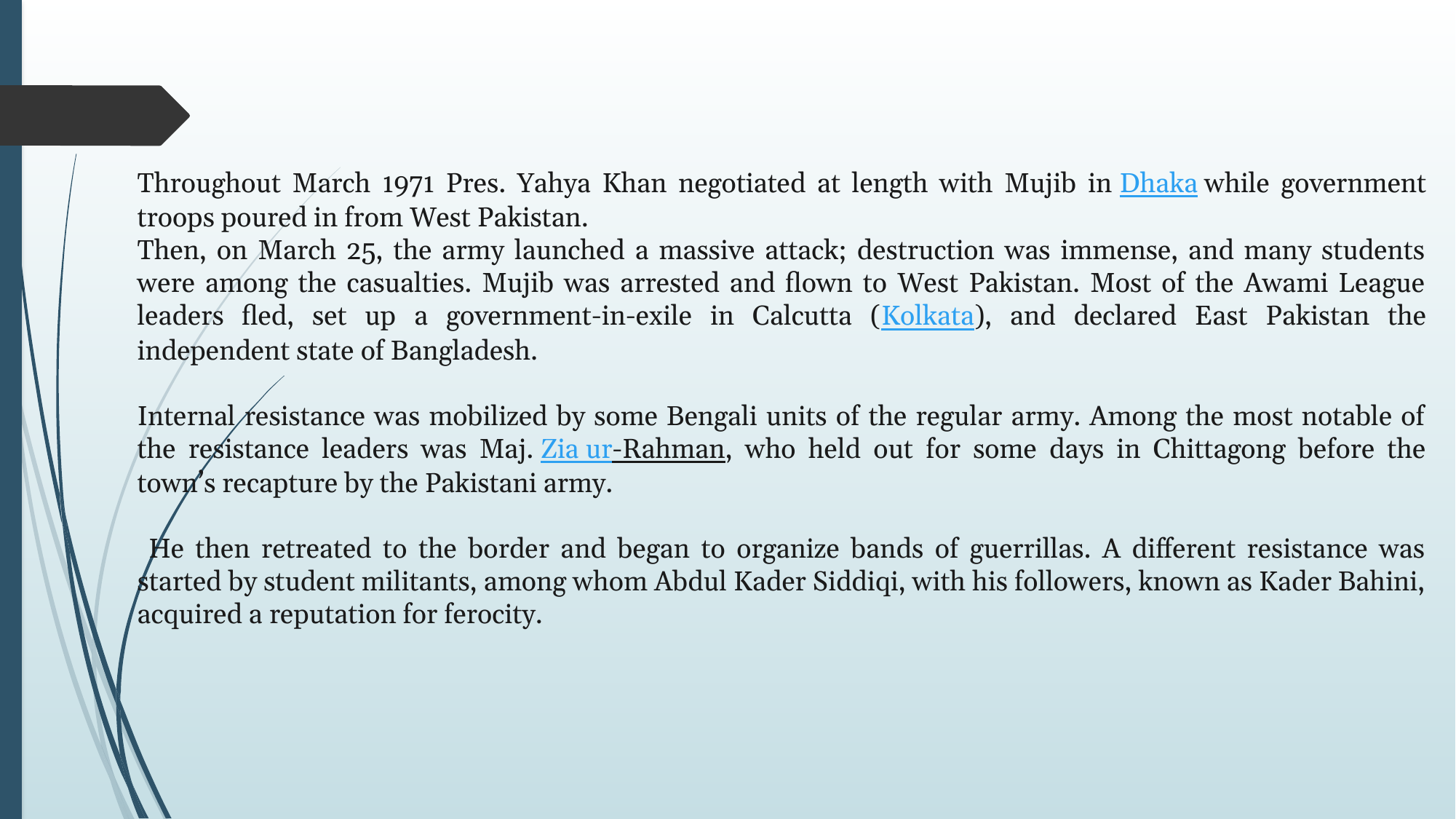

Throughout March 1971 Pres. Yahya Khan negotiated at length with Mujib in Dhaka while government troops poured in from West Pakistan.
Then, on March 25, the army launched a massive attack; destruction was immense, and many students were among the casualties. Mujib was arrested and flown to West Pakistan. Most of the Awami League leaders fled, set up a government-in-exile in Calcutta (Kolkata), and declared East Pakistan the independent state of Bangladesh.

Internal resistance was mobilized by some Bengali units of the regular army. Among the most notable of the resistance leaders was Maj. Zia ur-Rahman, who held out for some days in Chittagong before the town’s recapture by the Pakistani army.

 He then retreated to the border and began to organize bands of guerrillas. A different resistance was started by student militants, among whom Abdul Kader Siddiqi, with his followers, known as Kader Bahini, acquired a reputation for ferocity.